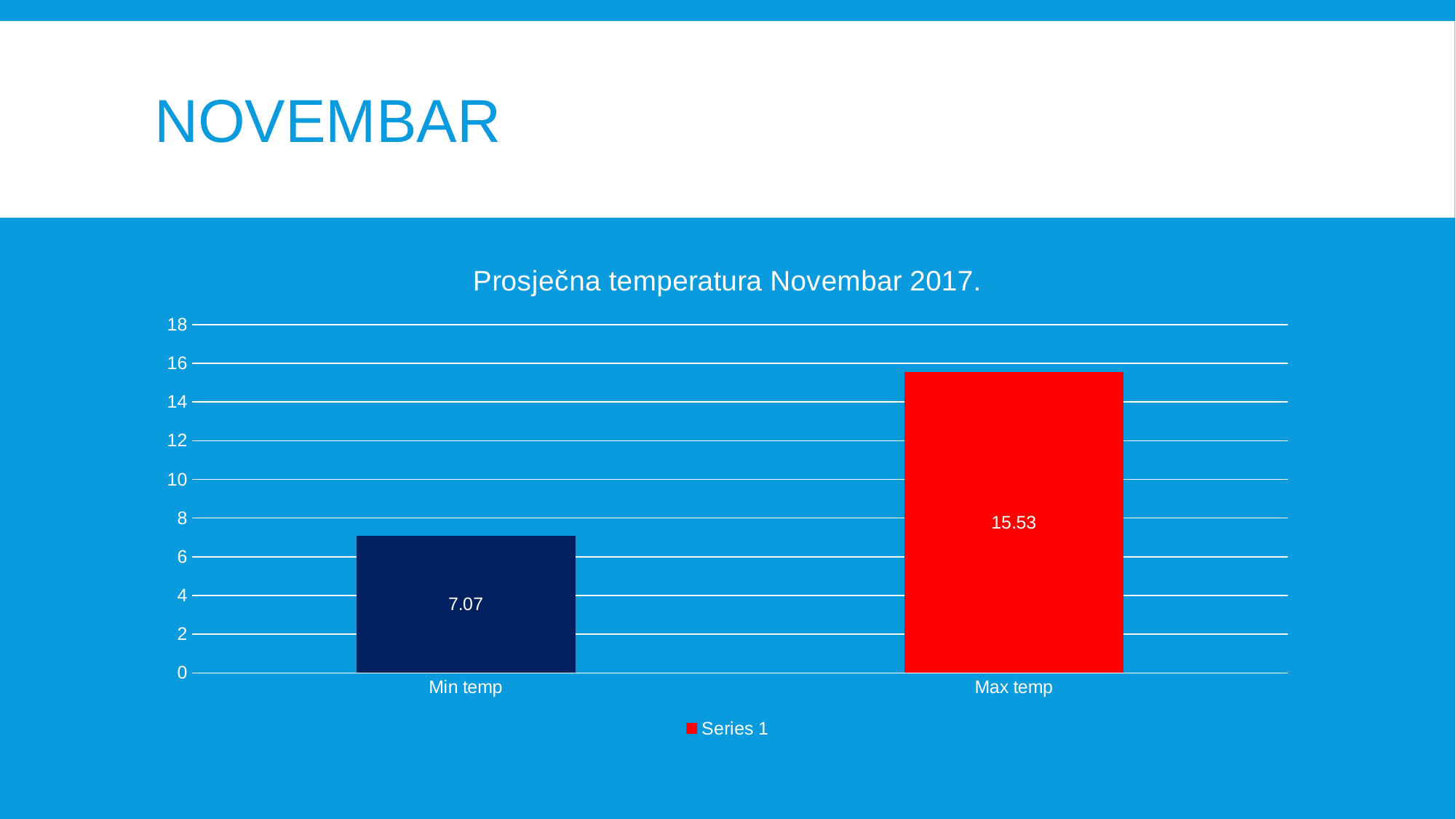

# novembar

### Chart: Prosječna temperatura Novembar 2017.

| Category | Series 1 |
|---|---|
| Min temp | 7.07 |
| Max temp | 15.53 |